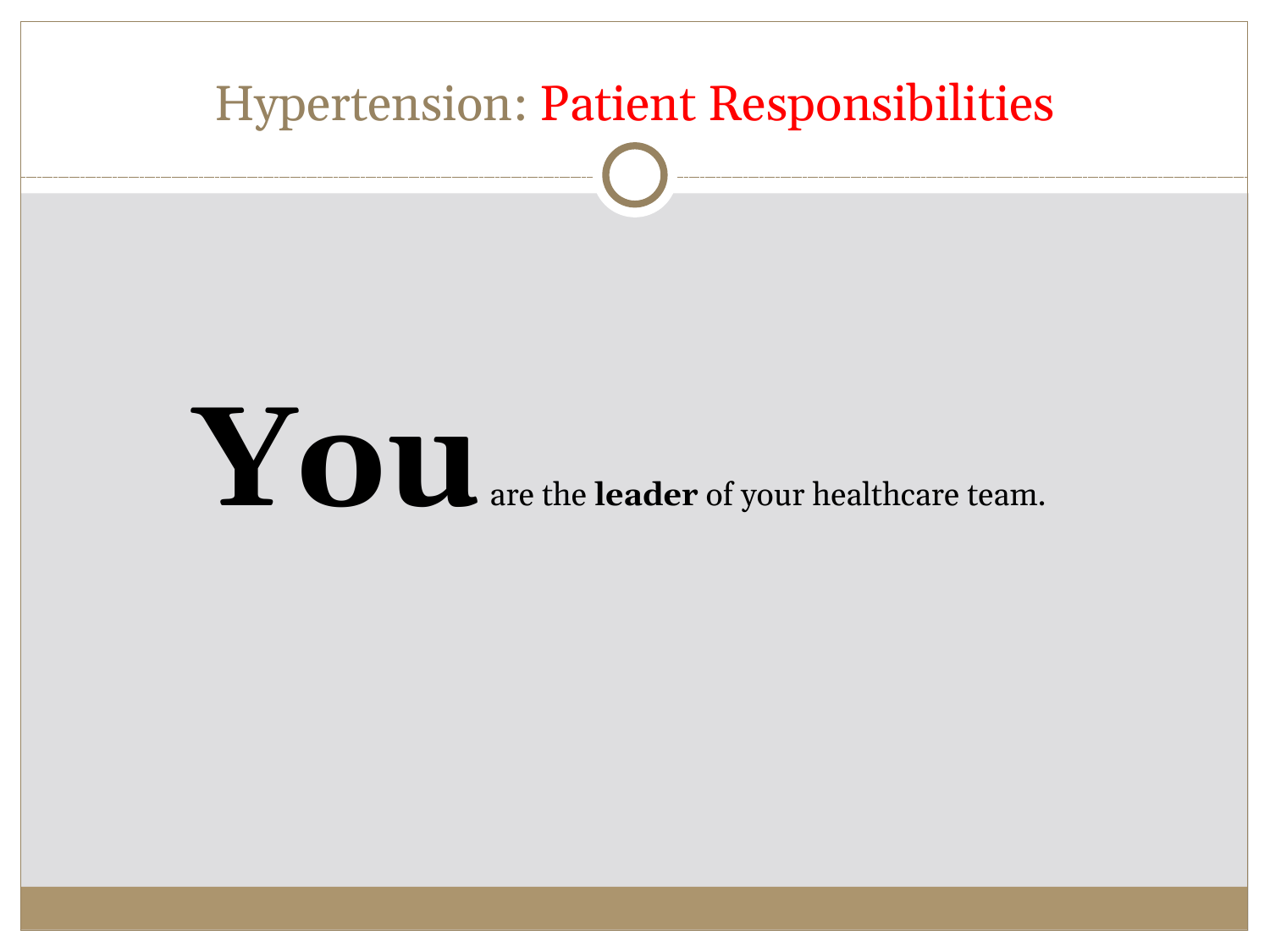

# Hypertension: Patient Responsibilities

You are the leader of your healthcare team.